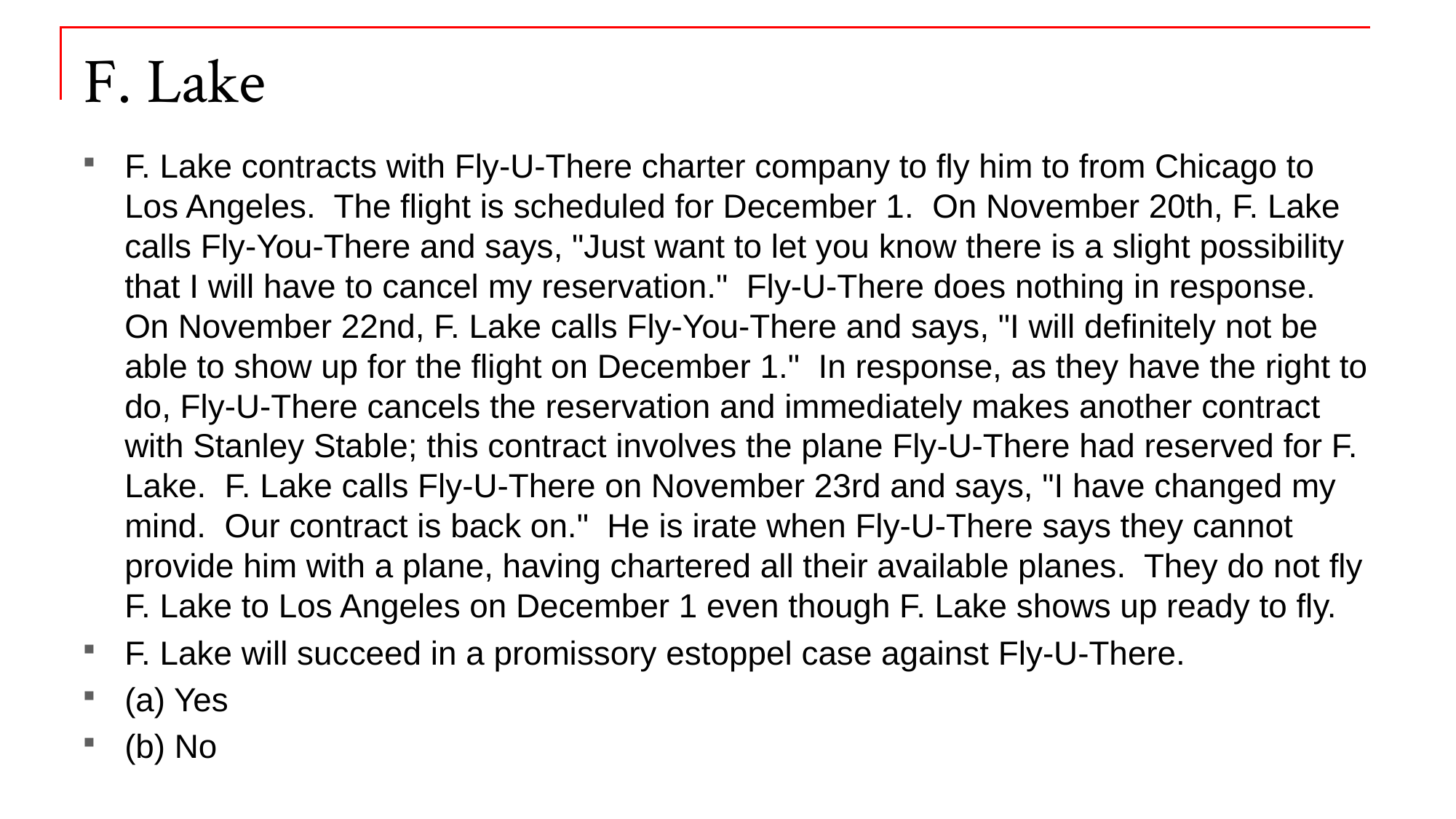

# F. Lake
F. Lake contracts with Fly-U-There charter company to fly him to from Chicago to Los Angeles.  The flight is scheduled for December 1.  On November 20th, F. Lake calls Fly-You-There and says, "Just want to let you know there is a slight possibility that I will have to cancel my reservation."  Fly-U-There does nothing in response.  On November 22nd, F. Lake calls Fly-You-There and says, "I will definitely not be able to show up for the flight on December 1."  In response, as they have the right to do, Fly-U-There cancels the reservation and immediately makes another contract with Stanley Stable; this contract involves the plane Fly-U-There had reserved for F. Lake.  F. Lake calls Fly-U-There on November 23rd and says, "I have changed my mind.  Our contract is back on."  He is irate when Fly-U-There says they cannot provide him with a plane, having chartered all their available planes.  They do not fly F. Lake to Los Angeles on December 1 even though F. Lake shows up ready to fly.
F. Lake will succeed in a promissory estoppel case against Fly-U-There.
(a) Yes
(b) No